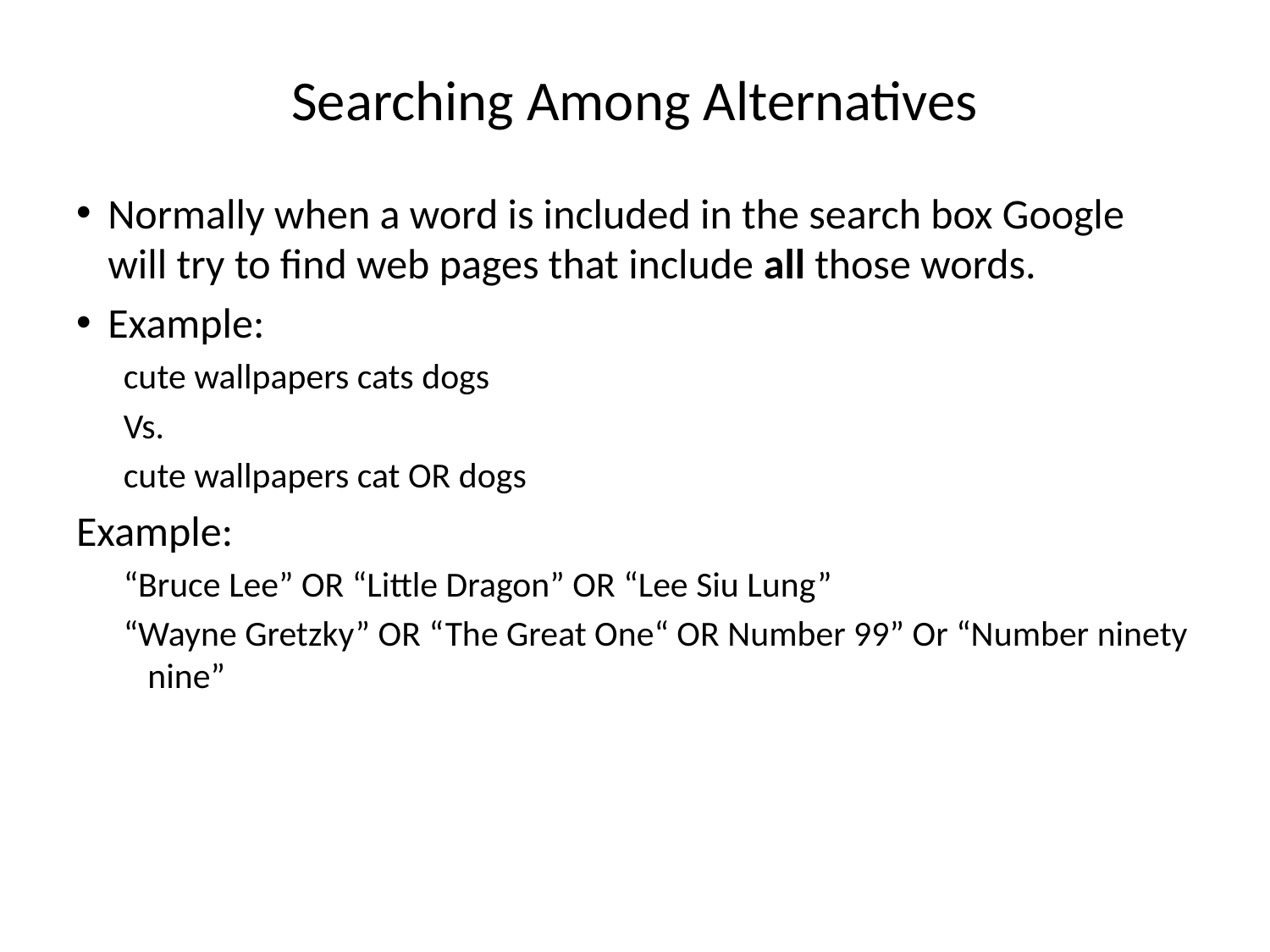

# Searching Among Alternatives
Normally when a word is included in the search box Google will try to find web pages that include all those words.
Example:
cute wallpapers cats dogs
Vs.
cute wallpapers cat OR dogs
Example:
“Bruce Lee” OR “Little Dragon” OR “Lee Siu Lung”
“Wayne Gretzky” OR “The Great One“ OR Number 99” Or “Number ninety nine”